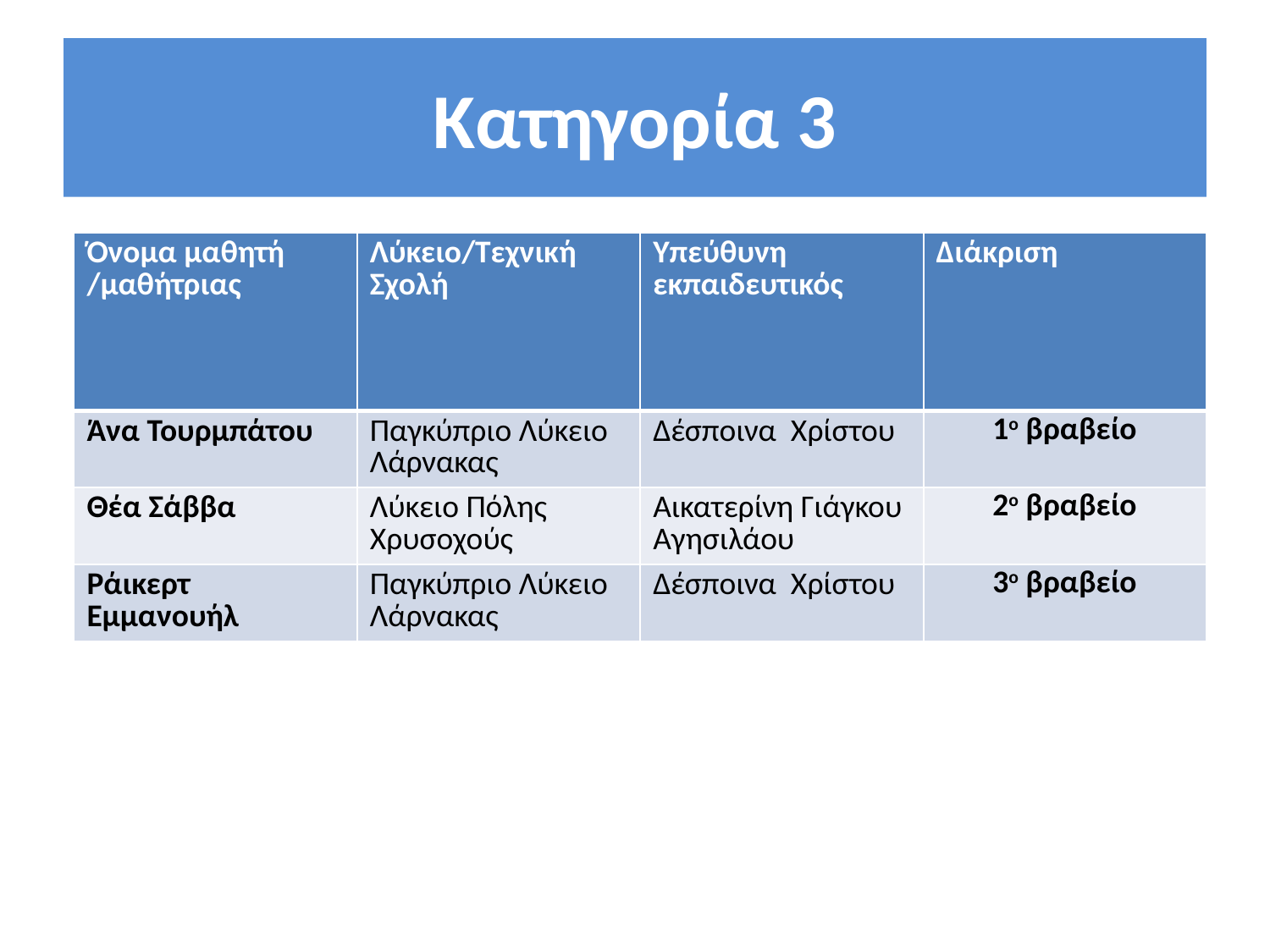

# Κατηγορία 3
| Όνομα μαθητή /μαθήτριας | Λύκειο/Τεχνική Σχολή | Υπεύθυνη εκπαιδευτικός | Διάκριση |
| --- | --- | --- | --- |
| Άνα Τουρμπάτου | Παγκύπριο Λύκειο Λάρνακας | Δέσποινα Χρίστου | 1ο βραβείο |
| Θέα Σάββα | Λύκειο Πόλης Χρυσοχούς | Αικατερίνη Γιάγκου Αγησιλάου | 2ο βραβείο |
| Ράικερτ Εμμανουήλ | Παγκύπριο Λύκειο Λάρνακας | Δέσποινα Χρίστου | 3ο βραβείο |